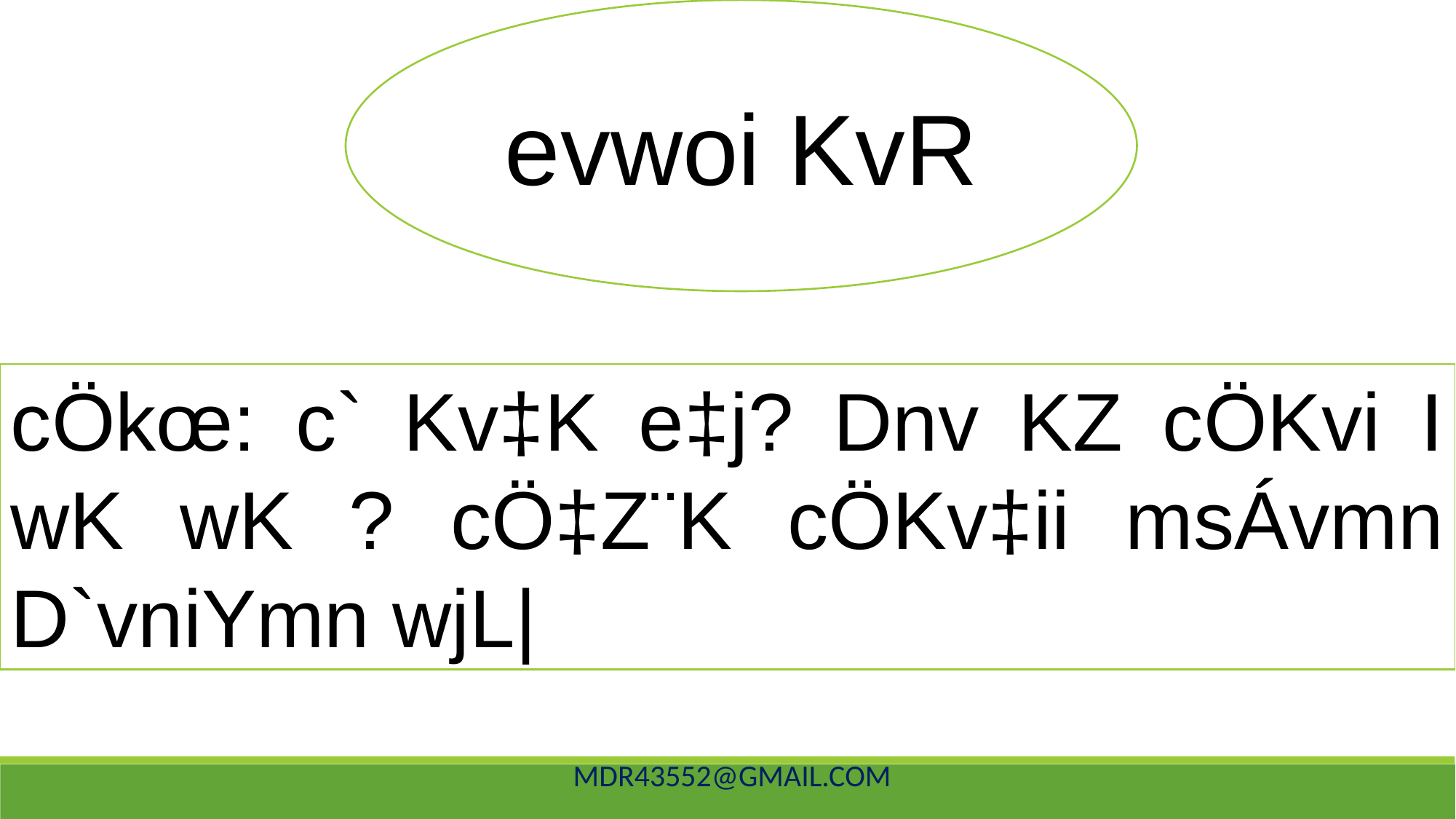

evwoi KvR
cÖkœ: c` Kv‡K e‡j? Dnv KZ cÖKvi I wK wK ? cÖ‡Z¨K cÖKv‡ii msÁvmn D`vniYmn wjL|
mdr43552@gmail.com